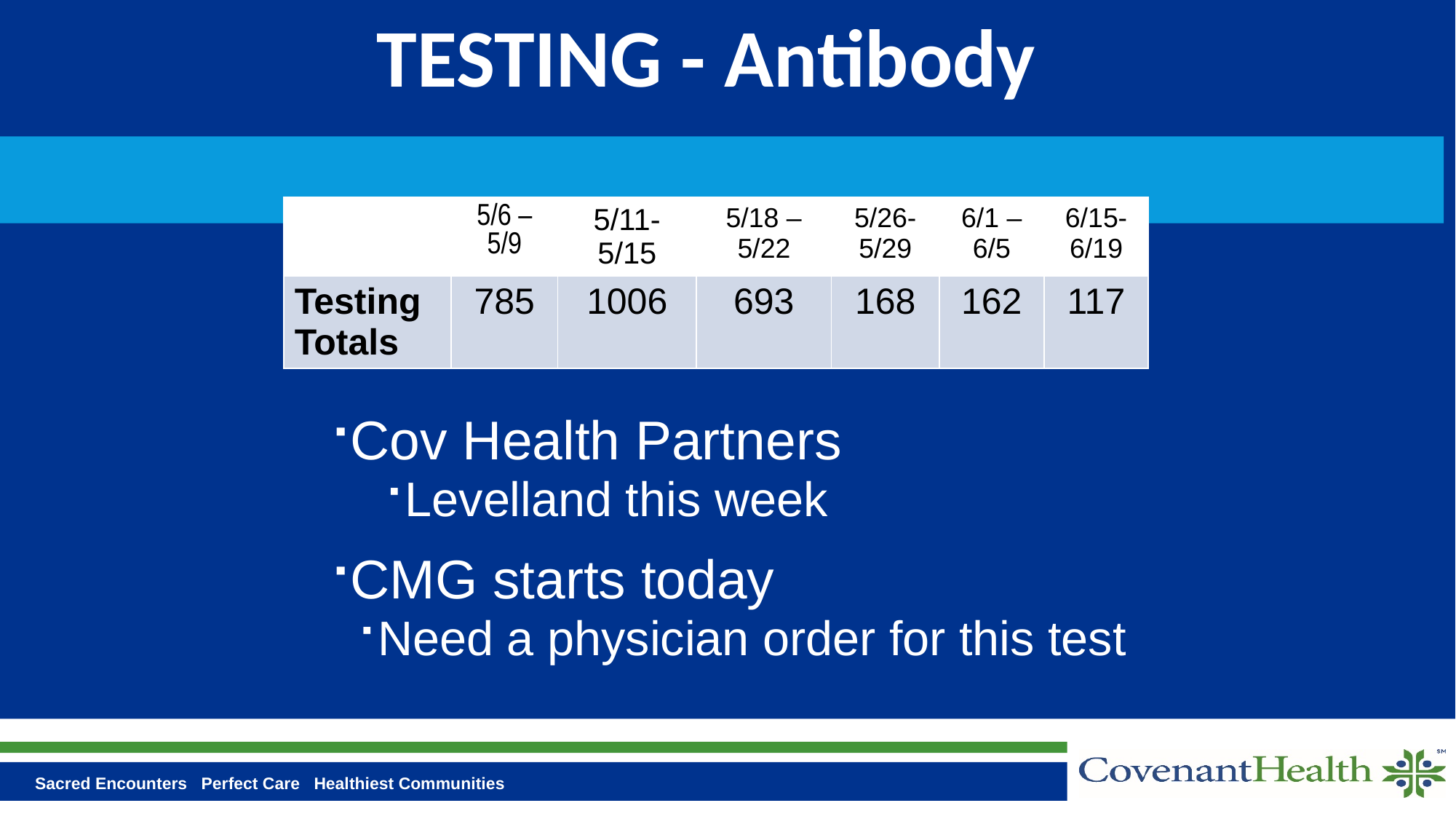

# TESTING - Antibody

|  | 5/6 – 5/9 | 5/11-5/15 | 5/18 – 5/22 | 5/26-5/29 | 6/1 – 6/5 | 6/15-6/19 |
| --- | --- | --- | --- | --- | --- | --- |
| Testing Totals | 785 | 1006 | 693 | 168 | 162 | 117 |
Cov Health Partners
Levelland this week
CMG starts today
Need a physician order for this test